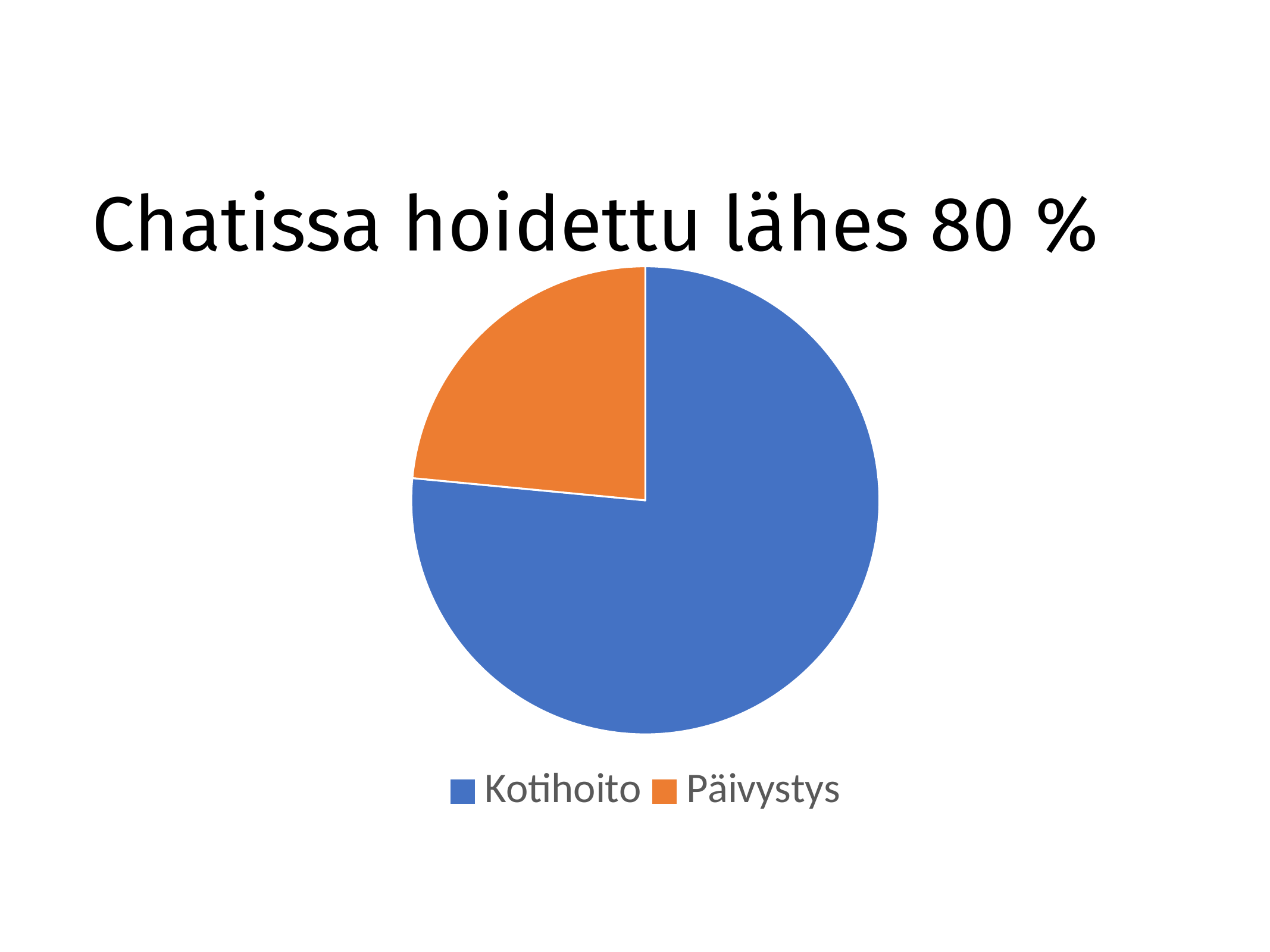

# Chatissa hoidettu lähes 80 %

### Chart

| Category | Jakauma |
|---|---|
| Kotihoito | 101.0 |
| Päivystys | 31.0 |